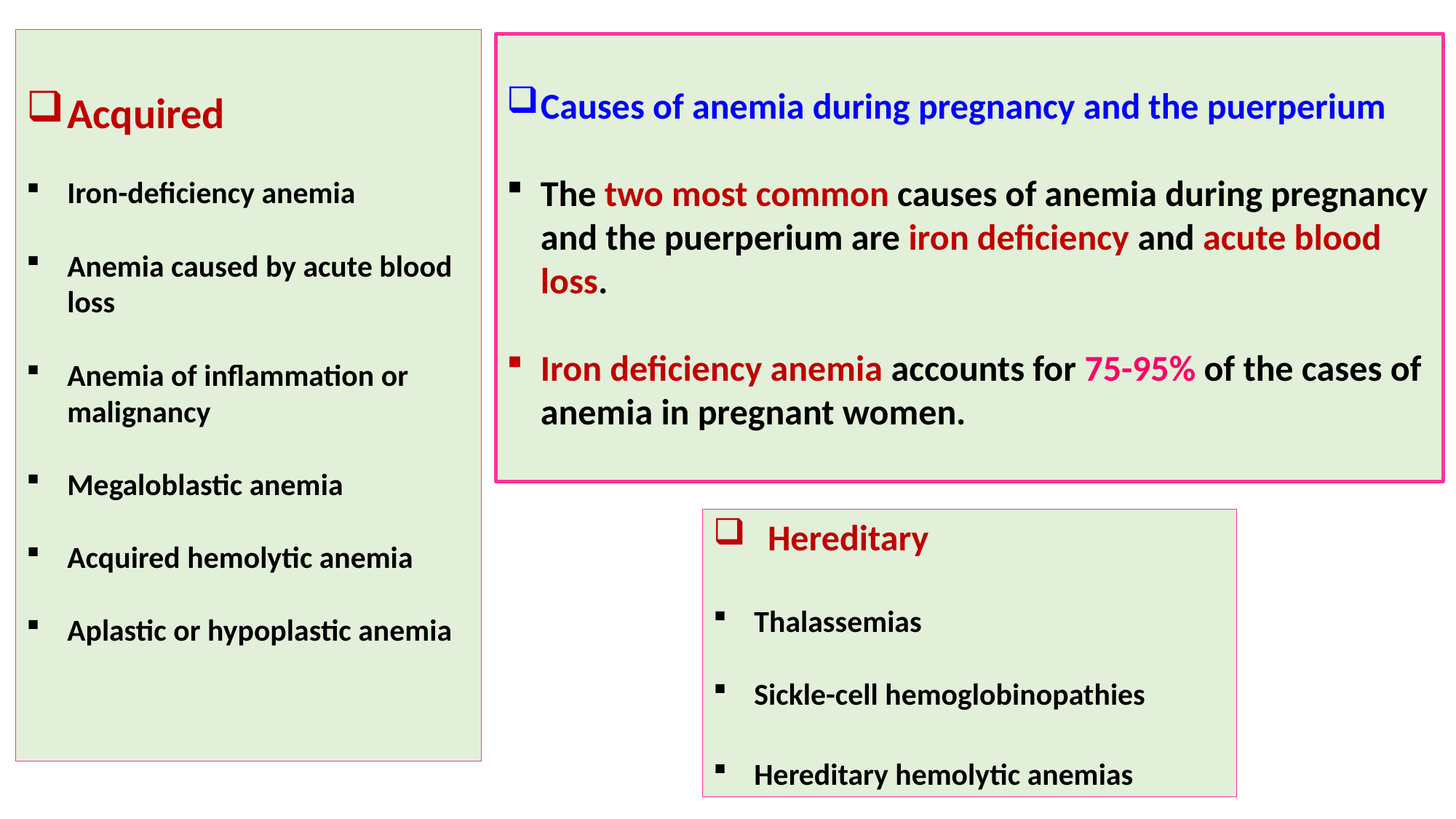

Acquired

Iron-deficiency anemia

Anemia caused by acute blood loss

Anemia of inflammation or malignancy

Megaloblastic anemia

Acquired hemolytic anemia

Aplastic or hypoplastic anemia

Causes of anemia during pregnancy and the puerperium

The two most common causes of anemia during pregnancy and the puerperium are iron deficiency and acute blood loss.

Iron deficiency anemia accounts for 75-95% of the cases of anemia in pregnant women.

Hereditary

Thalassemias

Sickle-cell hemoglobinopathies

Hereditary hemolytic anemias